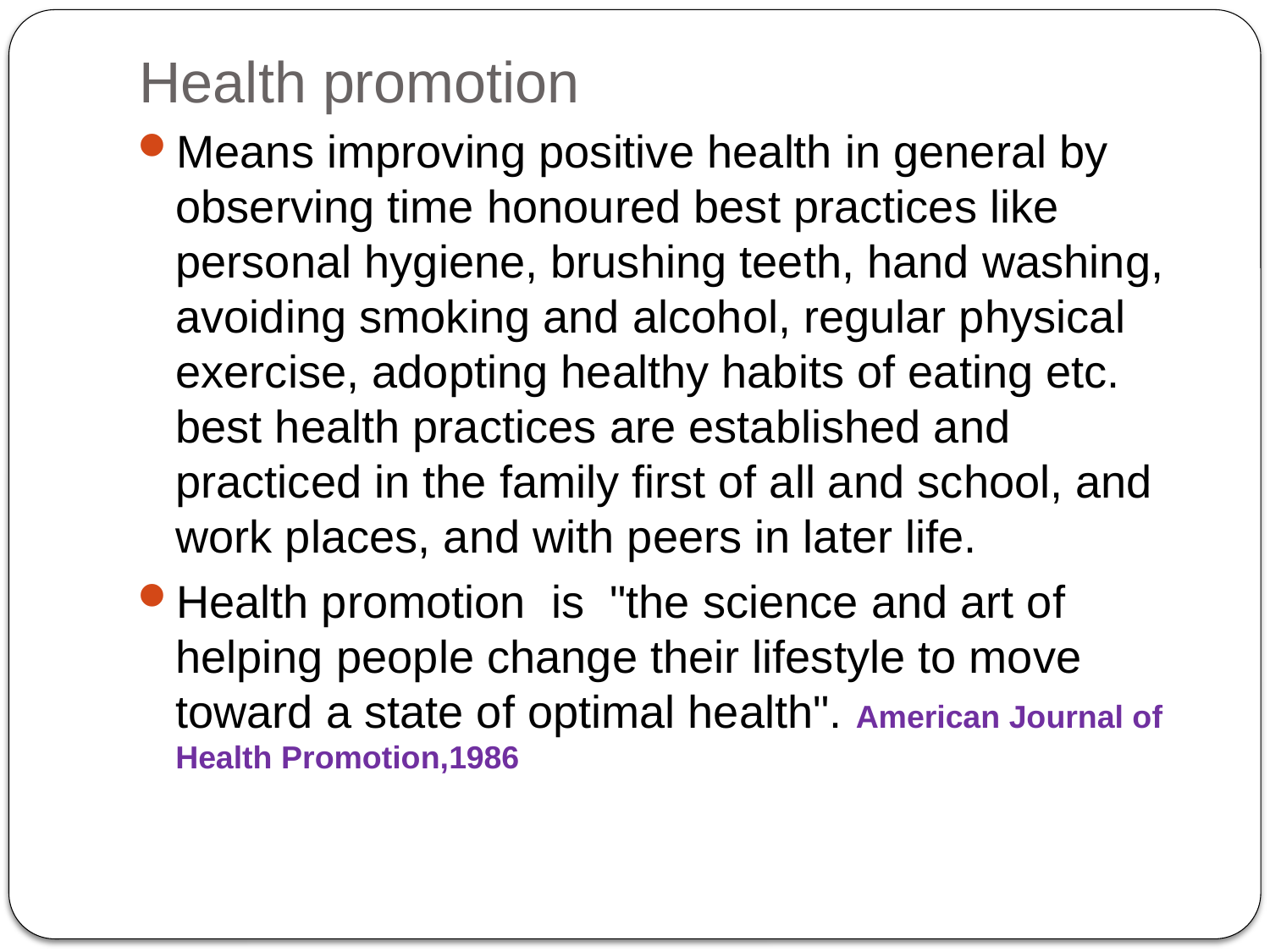

# Health promotion
Means improving positive health in general by observing time honoured best practices like personal hygiene, brushing teeth, hand washing, avoiding smoking and alcohol, regular physical exercise, adopting healthy habits of eating etc. best health practices are established and practiced in the family first of all and school, and work places, and with peers in later life.
Health promotion  is  "the science and art of helping people change their lifestyle to move toward a state of optimal health". American Journal of Health Promotion,1986